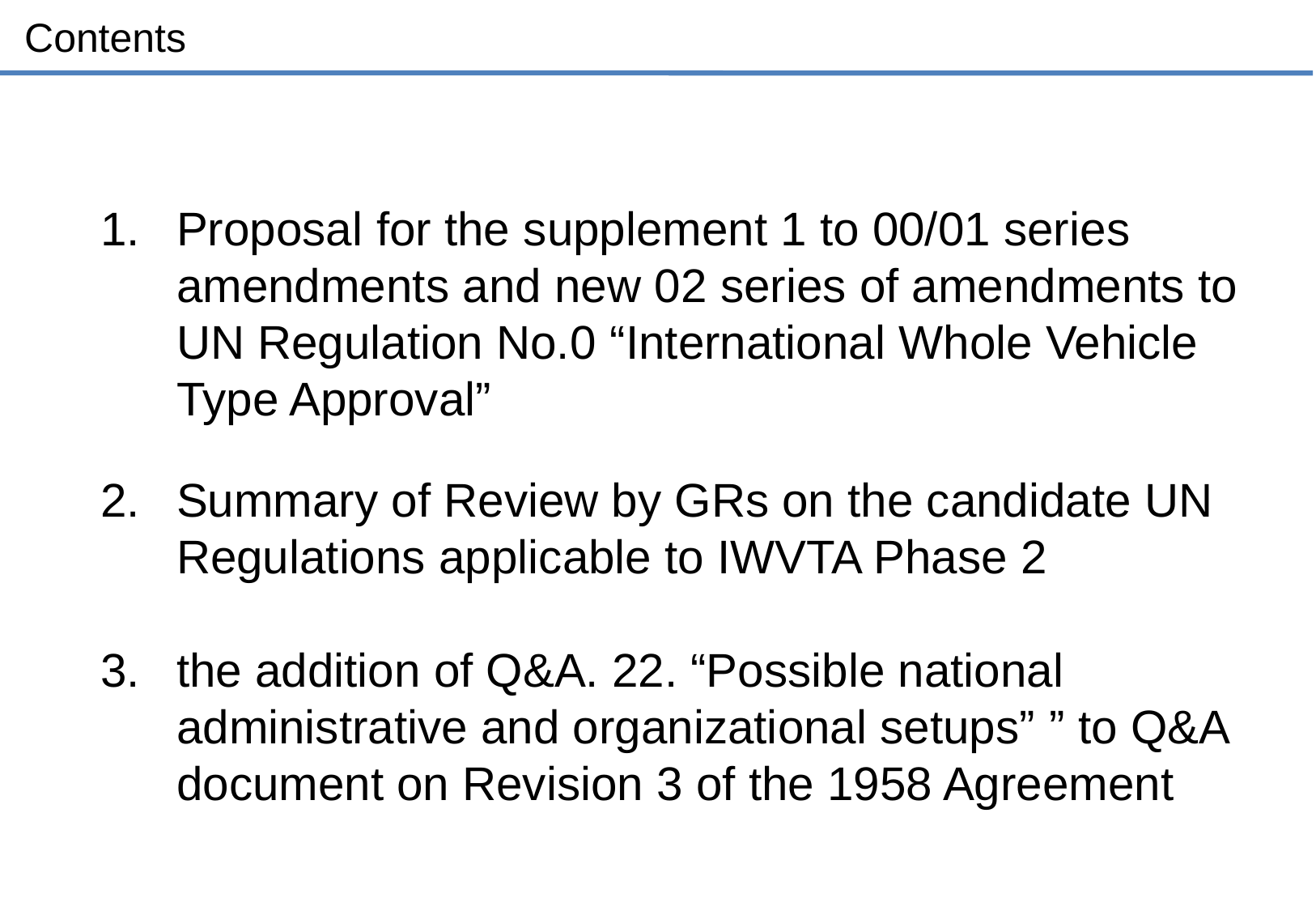

Contents

Proposal for the supplement 1 to 00/01 series amendments and new 02 series of amendments to UN Regulation No.0 “International Whole Vehicle Type Approval”

Summary of Review by GRs on the candidate UN Regulations applicable to IWVTA Phase 2

the addition of Q&A. 22. “Possible national administrative and organizational setups” ” to Q&A document on Revision 3 of the 1958 Agreement